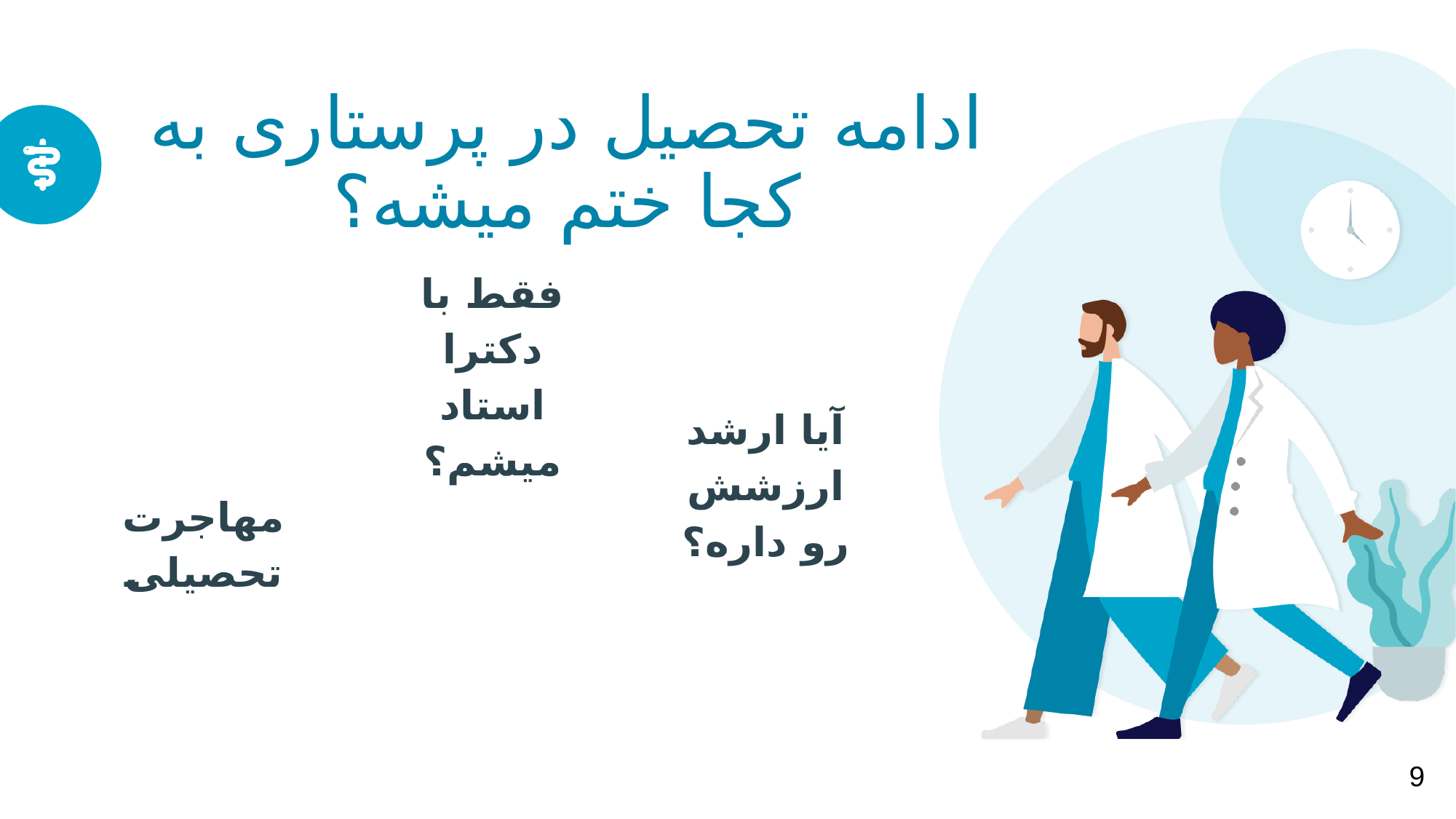

# ادامه تحصیل در پرستاری به کجا ختم میشه؟
فقط با دکترا استاد میشم؟
آیا ارشد ارزشش رو داره؟
مهاجرت تحصیلی
9